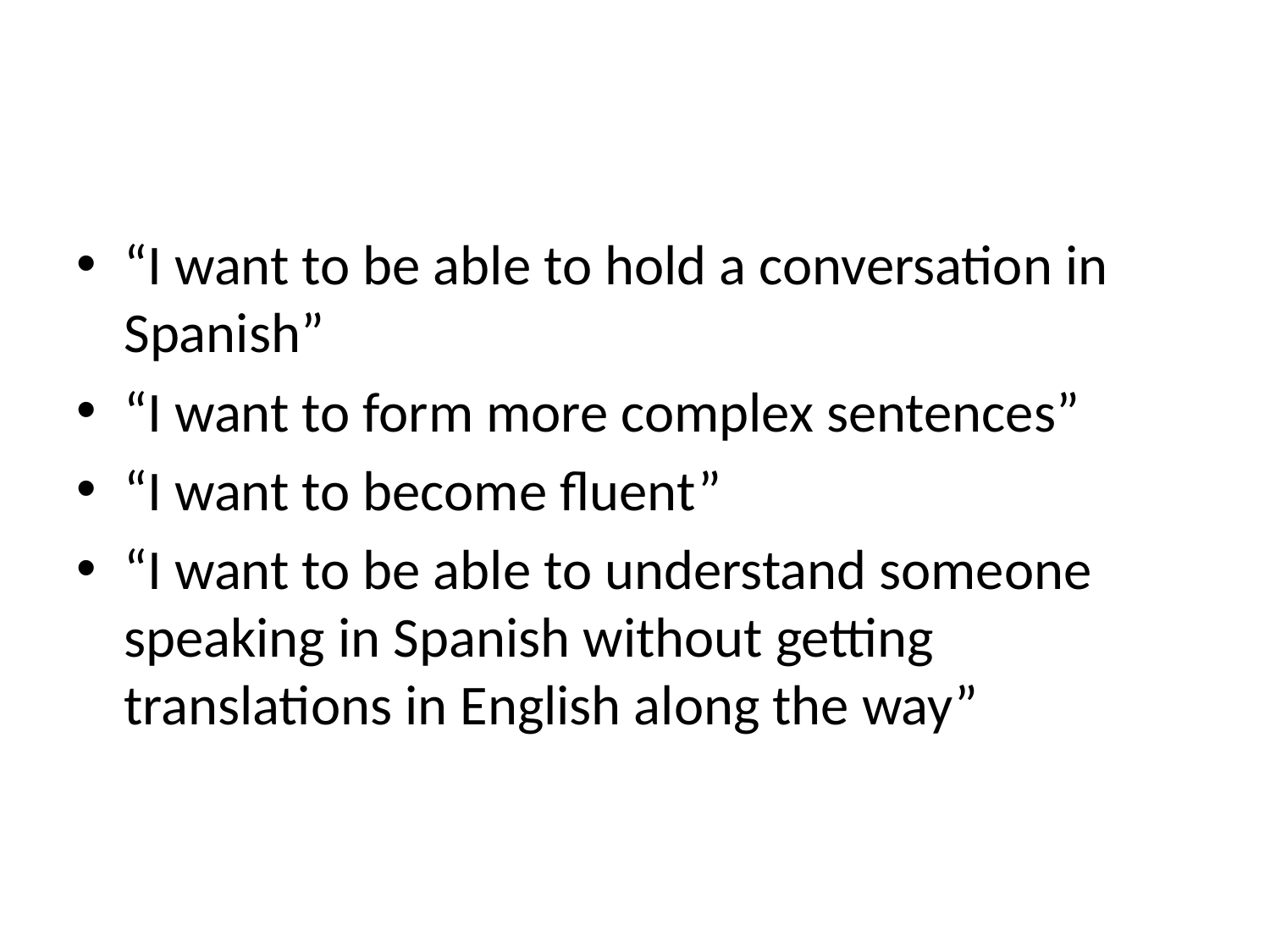

#
“I want to be able to hold a conversation in Spanish”
“I want to form more complex sentences”
“I want to become fluent”
“I want to be able to understand someone speaking in Spanish without getting translations in English along the way”